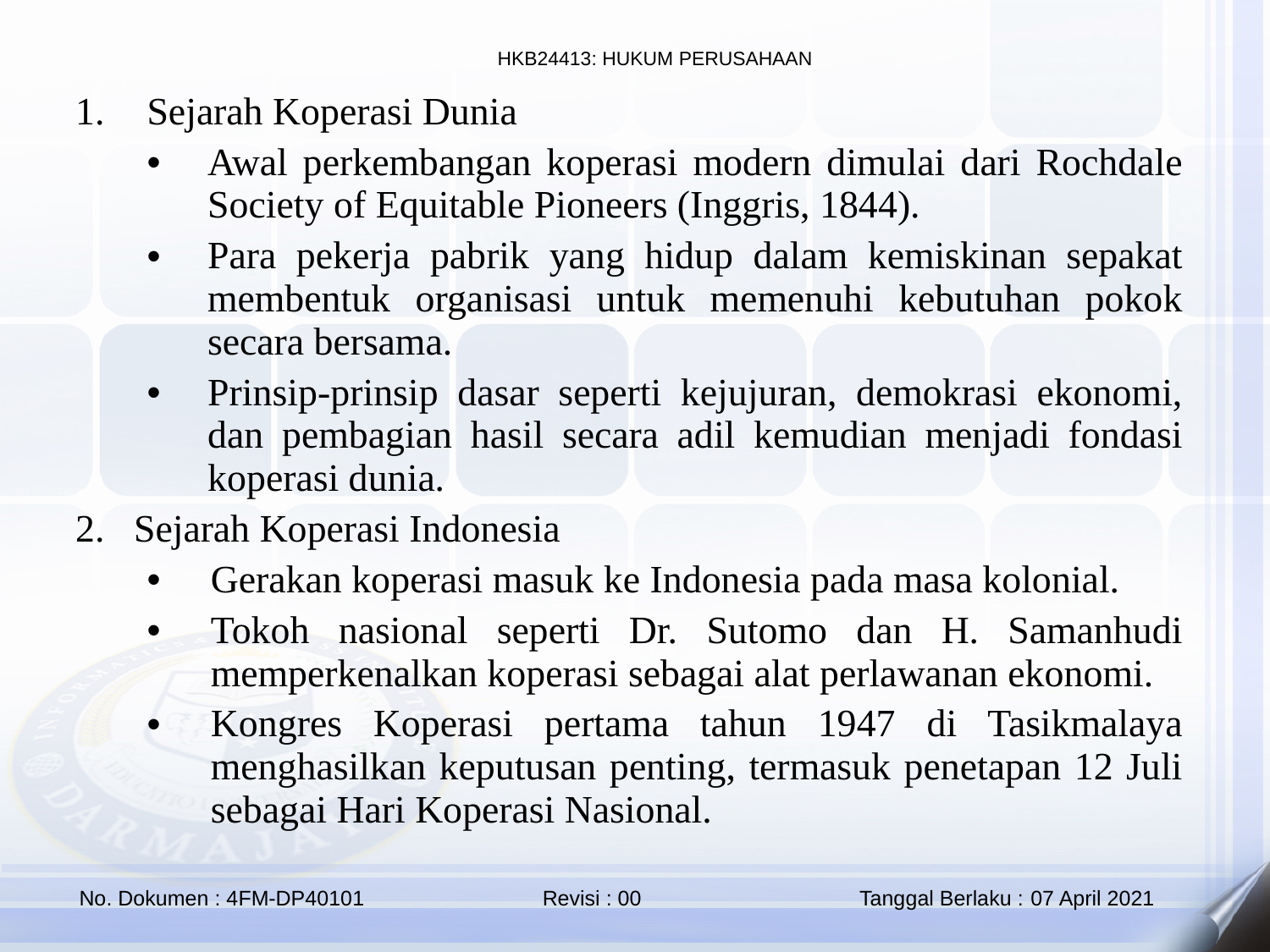

Sejarah Koperasi Dunia
Awal perkembangan koperasi modern dimulai dari Rochdale Society of Equitable Pioneers (Inggris, 1844).
Para pekerja pabrik yang hidup dalam kemiskinan sepakat membentuk organisasi untuk memenuhi kebutuhan pokok secara bersama.
Prinsip-prinsip dasar seperti kejujuran, demokrasi ekonomi, dan pembagian hasil secara adil kemudian menjadi fondasi koperasi dunia.
2.   Sejarah Koperasi Indonesia
Gerakan koperasi masuk ke Indonesia pada masa kolonial.
Tokoh nasional seperti Dr. Sutomo dan H. Samanhudi memperkenalkan koperasi sebagai alat perlawanan ekonomi.
Kongres Koperasi pertama tahun 1947 di Tasikmalaya menghasilkan keputusan penting, termasuk penetapan 12 Juli sebagai Hari Koperasi Nasional.